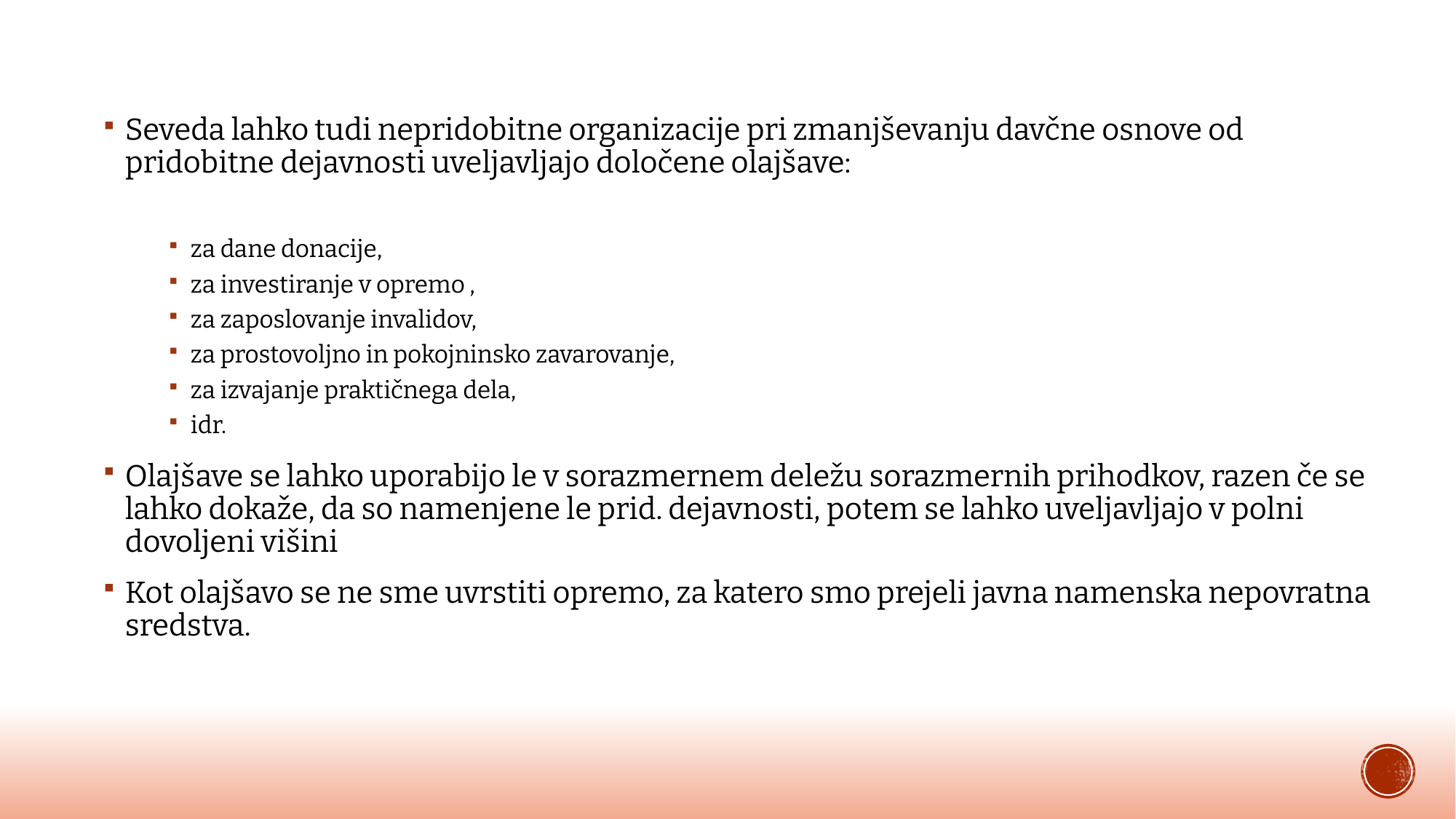

Seveda lahko tudi nepridobitne organizacije pri zmanjševanju davčne osnove od pridobitne dejavnosti uveljavljajo določene olajšave:

za dane donacije,
za investiranje v opremo ,
za zaposlovanje invalidov,
za prostovoljno in pokojninsko zavarovanje,
za izvajanje praktičnega dela,
idr.
Olajšave se lahko uporabijo le v sorazmernem deležu sorazmernih prihodkov, razen če se lahko dokaže, da so namenjene le prid. dejavnosti, potem se lahko uveljavljajo v polni dovoljeni višini
Kot olajšavo se ne sme uvrstiti opremo, za katero smo prejeli javna namenska nepovratna sredstva.